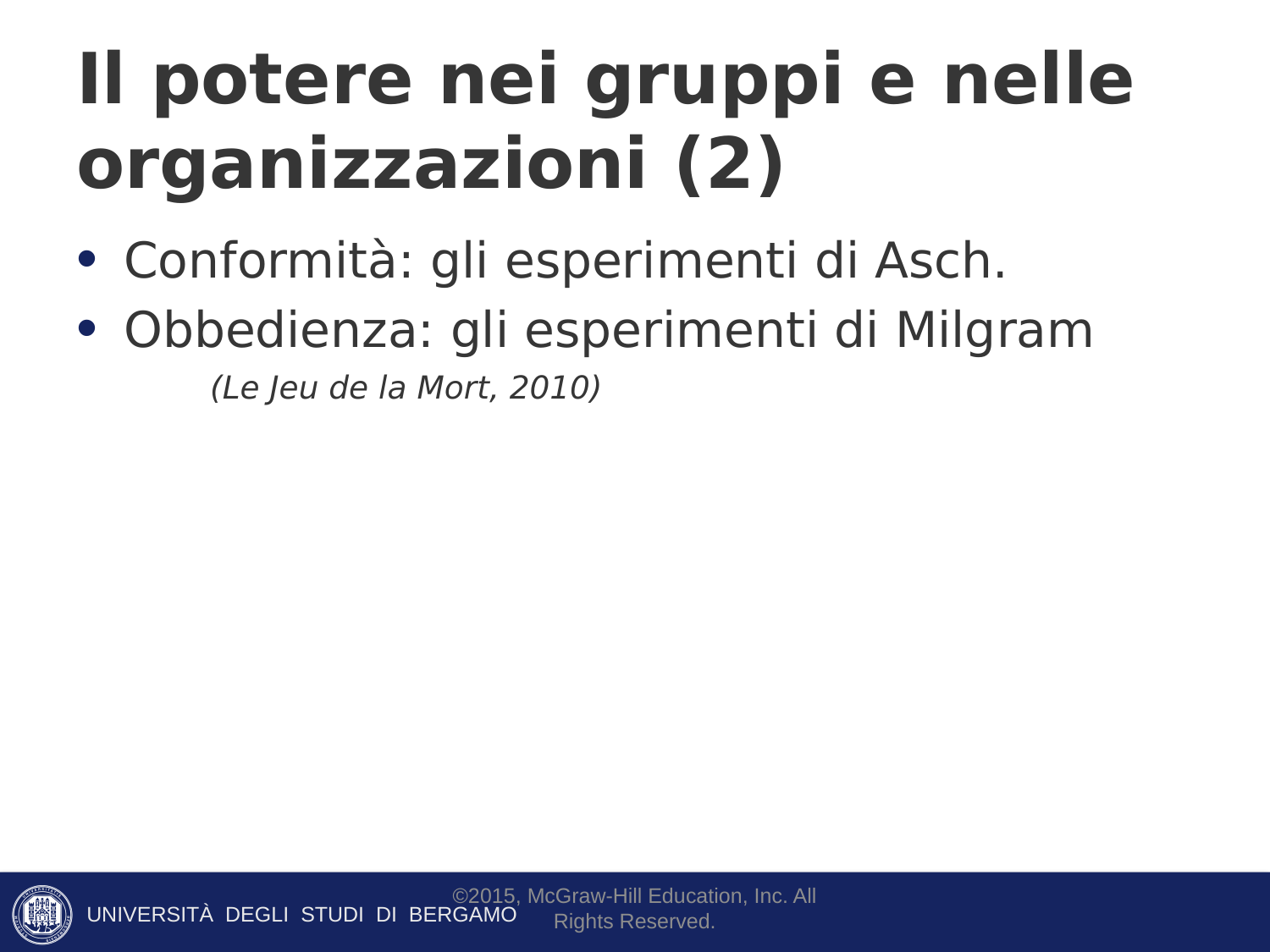

# Il potere nei gruppi e nelle organizzazioni (2)
Conformità: gli esperimenti di Asch.
Obbedienza: gli esperimenti di Milgram
(Le Jeu de la Mort, 2010)
©2015, McGraw-Hill Education, Inc. All Rights Reserved.
16